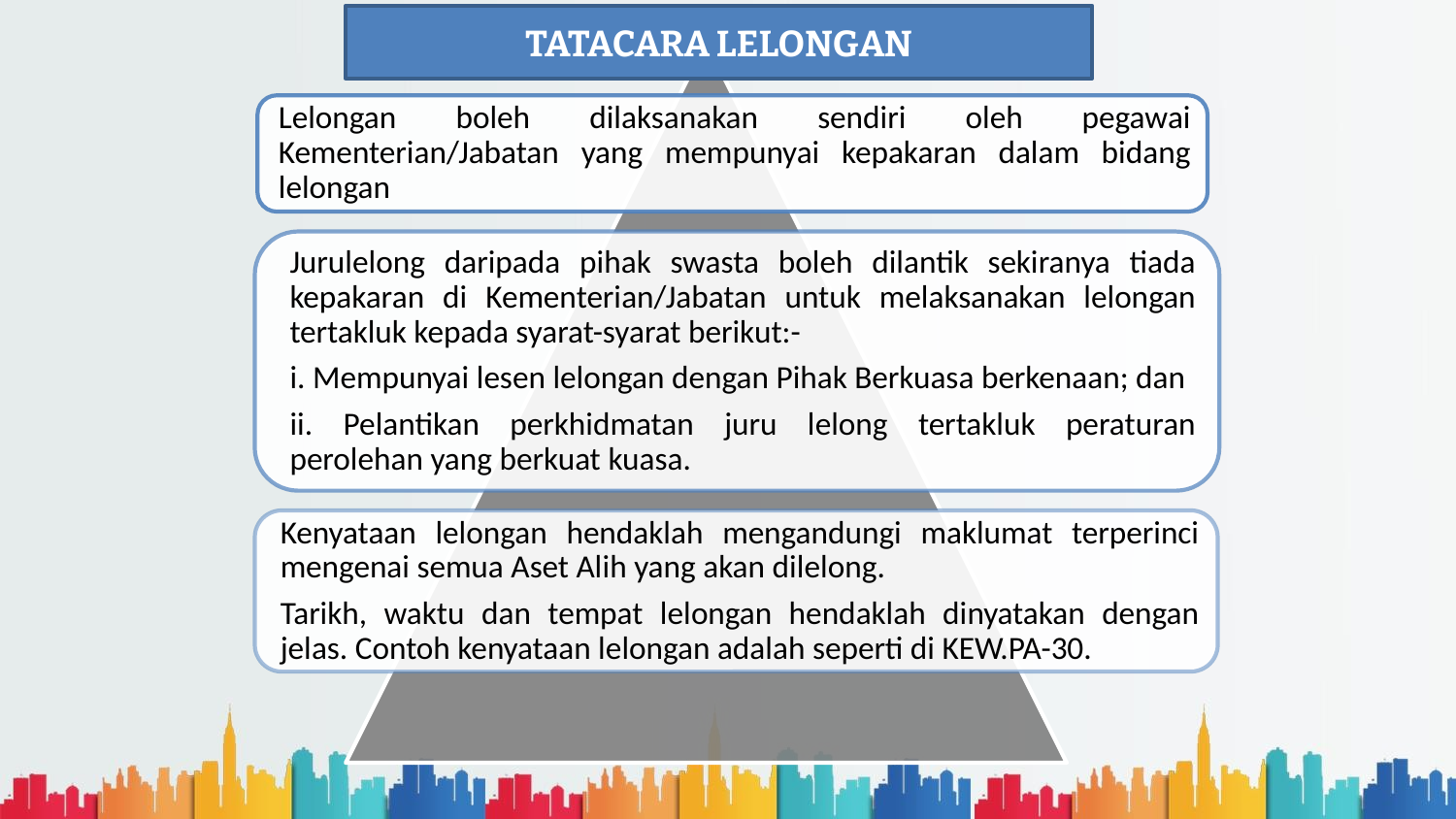

TATACARA LELONGAN
Lelongan boleh dilaksanakan sendiri oleh pegawai Kementerian/Jabatan yang mempunyai kepakaran dalam bidang lelongan
Jurulelong daripada pihak swasta boleh dilantik sekiranya tiada kepakaran di Kementerian/Jabatan untuk melaksanakan lelongan tertakluk kepada syarat-syarat berikut:-
i. Mempunyai lesen lelongan dengan Pihak Berkuasa berkenaan; dan
ii. Pelantikan perkhidmatan juru lelong tertakluk peraturan perolehan yang berkuat kuasa.
Kenyataan lelongan hendaklah mengandungi maklumat terperinci mengenai semua Aset Alih yang akan dilelong.
Tarikh, waktu dan tempat lelongan hendaklah dinyatakan dengan jelas. Contoh kenyataan lelongan adalah seperti di KEW.PA-30.